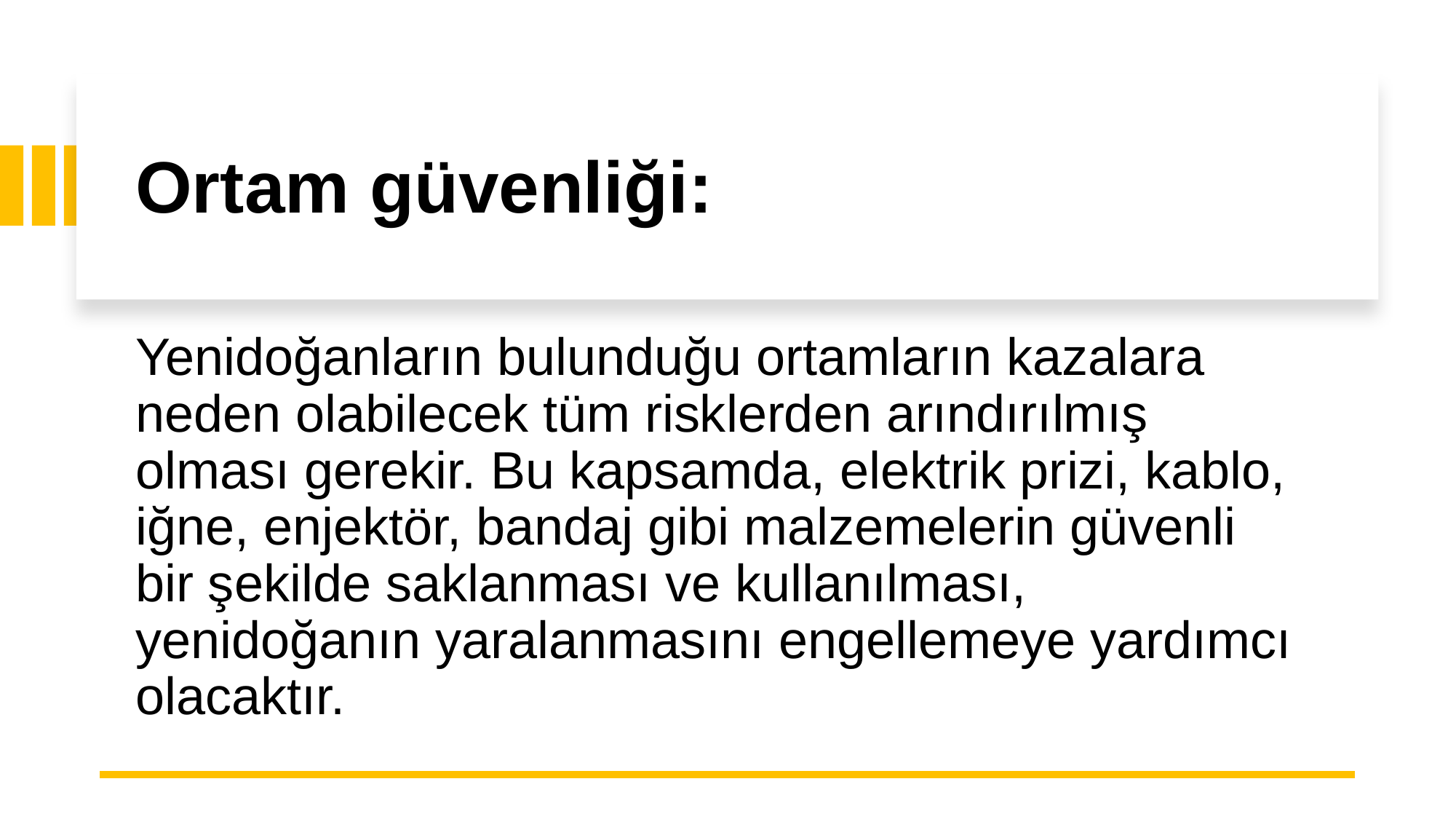

# Ortam güvenliği:

Yenidoğanların bulunduğu ortamların kazalara neden olabilecek tüm risklerden arındırılmış olması gerekir. Bu kapsamda, elektrik prizi, kablo, iğne, enjektör, bandaj gibi malzemelerin güvenli bir şekilde saklanması ve kullanılması, yenidoğanın yaralanmasını engellemeye yardımcı olacaktır.